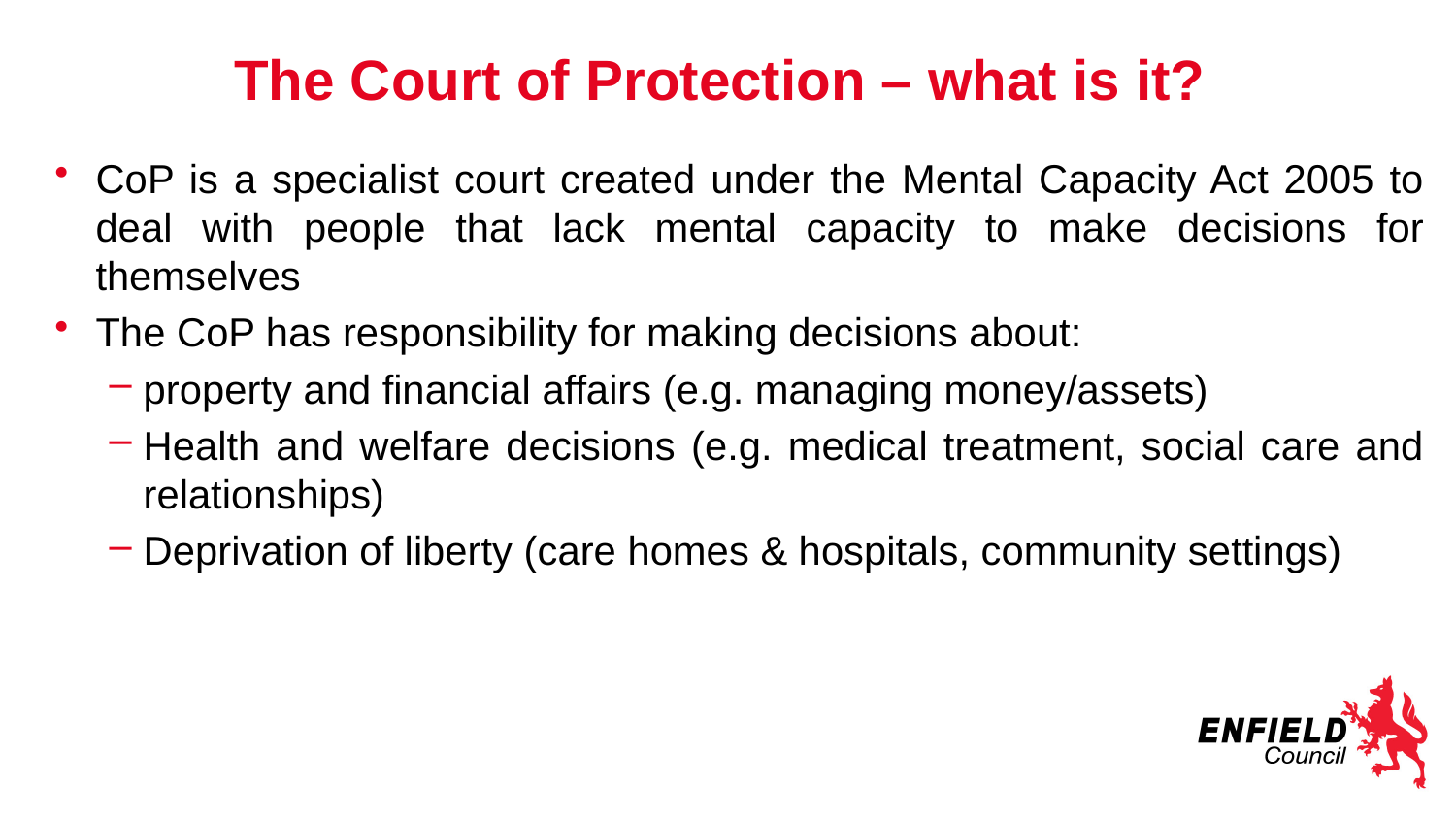

# The Court of Protection – what is it?
CoP is a specialist court created under the Mental Capacity Act 2005 to deal with people that lack mental capacity to make decisions for themselves
The CoP has responsibility for making decisions about:
property and financial affairs (e.g. managing money/assets)
Health and welfare decisions (e.g. medical treatment, social care and relationships)
Deprivation of liberty (care homes & hospitals, community settings)